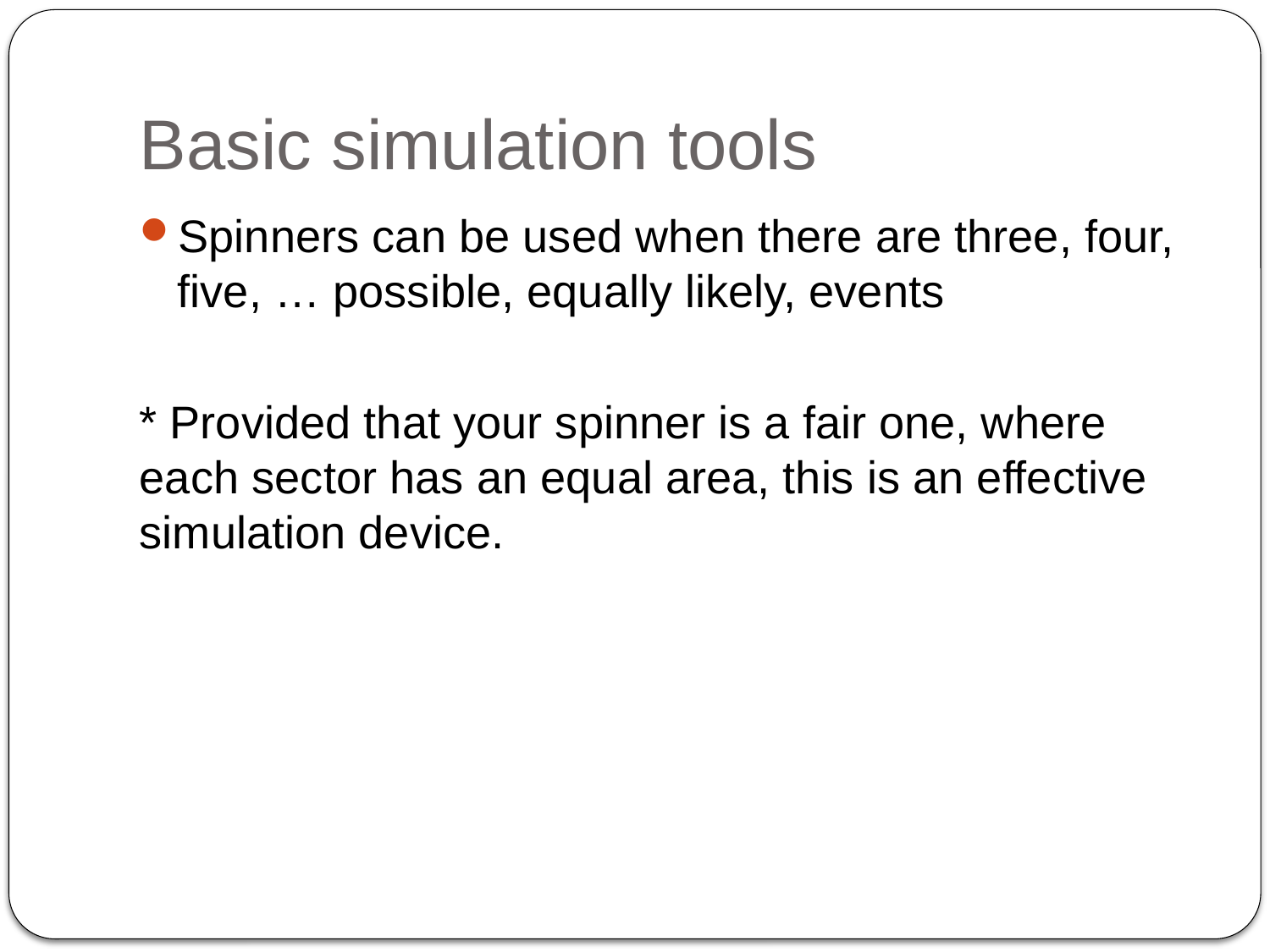

# Basic simulation tools
Spinners can be used when there are three, four, five, … possible, equally likely, events

* Provided that your spinner is a fair one, where each sector has an equal area, this is an effective simulation device.